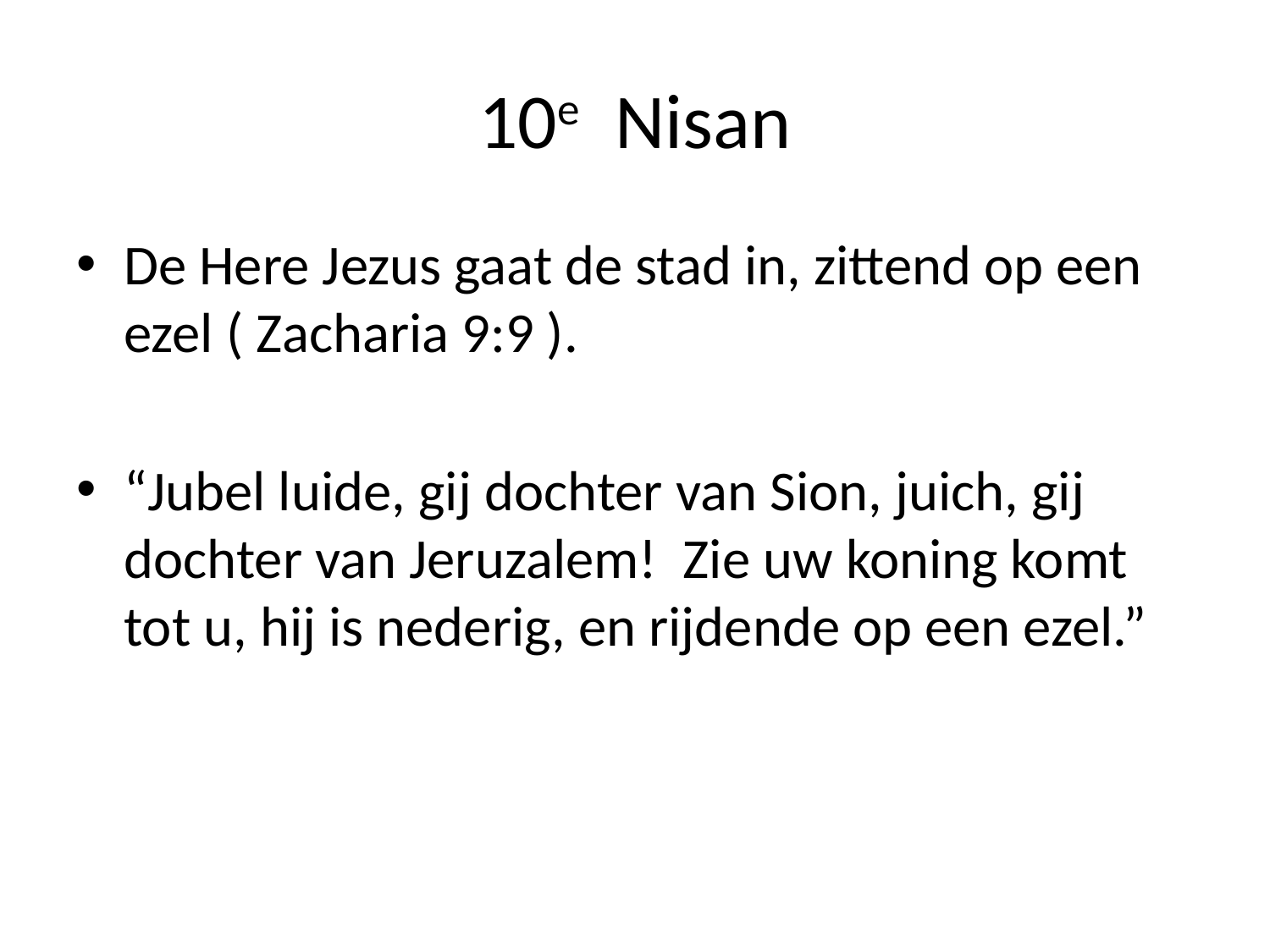

# 10e  Nisan
De Here Jezus gaat de stad in, zittend op een ezel ( Zacharia 9:9 ).

“Jubel luide, gij dochter van Sion, juich, gij dochter van Jeruzalem!  Zie uw koning komt tot u, hij is nederig, en rijdende op een ezel.”